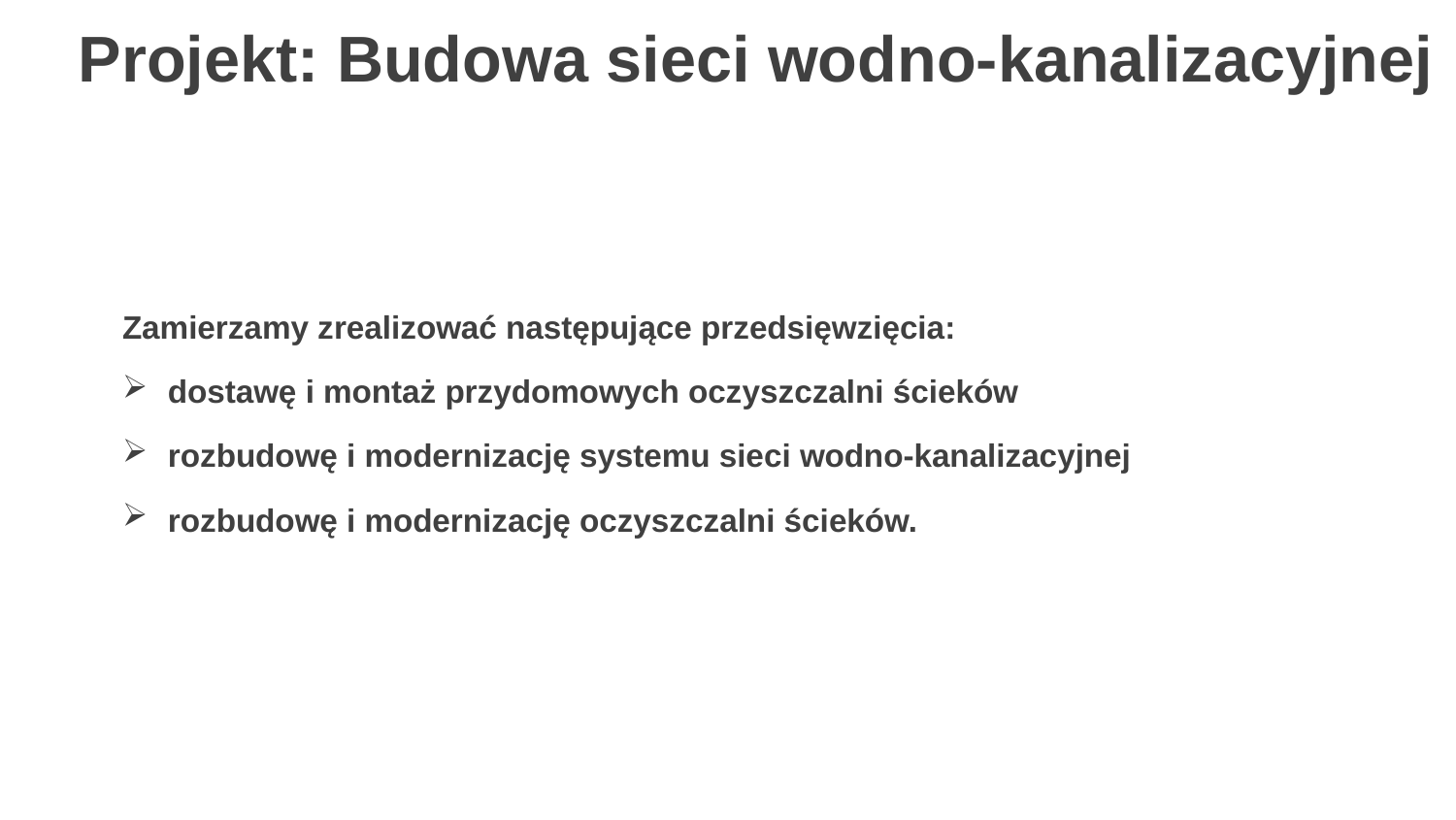

# Projekt: Budowa sieci wodno-kanalizacyjnej

Zamierzamy zrealizować następujące przedsięwzięcia:
dostawę i montaż przydomowych oczyszczalni ścieków
rozbudowę i modernizację systemu sieci wodno-kanalizacyjnej
rozbudowę i modernizację oczyszczalni ścieków.